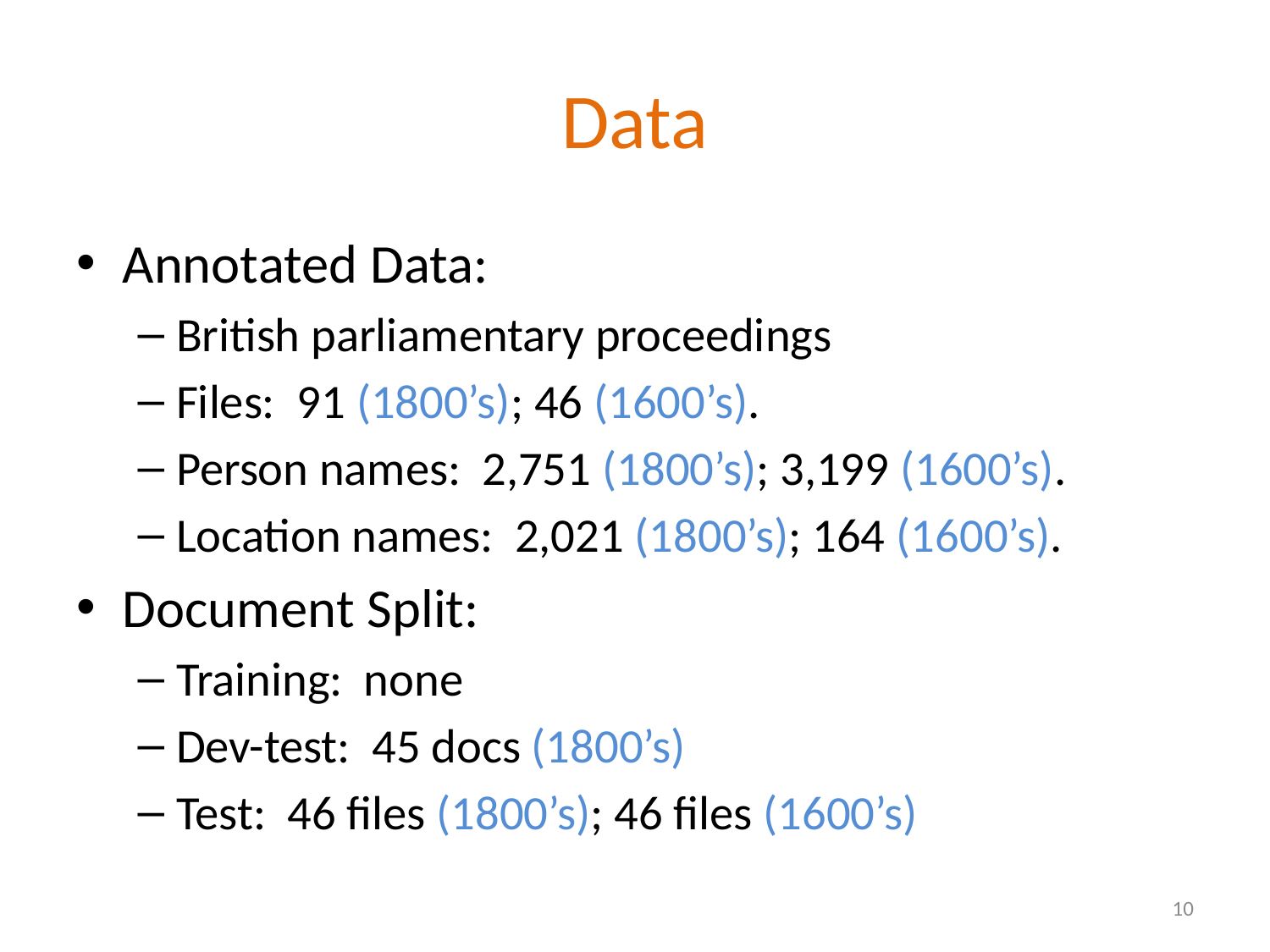

# Data
Annotated Data:
British parliamentary proceedings
Files:  91 (1800’s); 46 (1600’s).
Person names:  2,751 (1800’s); 3,199 (1600’s).
Location names:  2,021 (1800’s); 164 (1600’s).
Document Split:
Training:  none
Dev-test:  45 docs (1800’s)
Test:  46 files (1800’s); 46 files (1600’s)
10